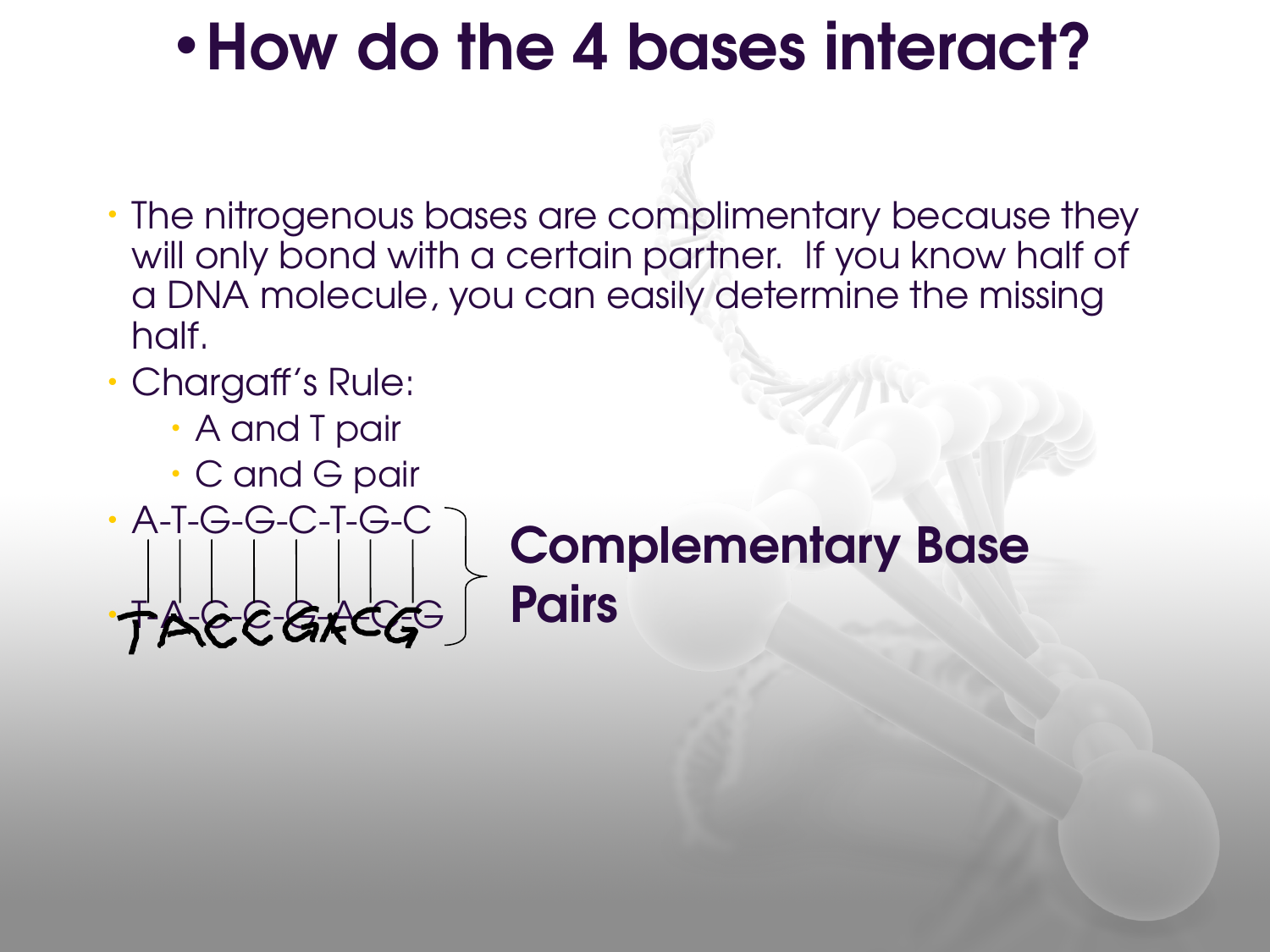

# How do the 4 bases interact?
The nitrogenous bases are complimentary because they will only bond with a certain partner.  If you know half of a DNA molecule, you can easily determine the missing half.
Chargaff’s Rule:
A and T pair
C and G pair
A-T-G-G-C-T-G-C

T-A-C-C-G-A-C-G

Complementary Base Pairs